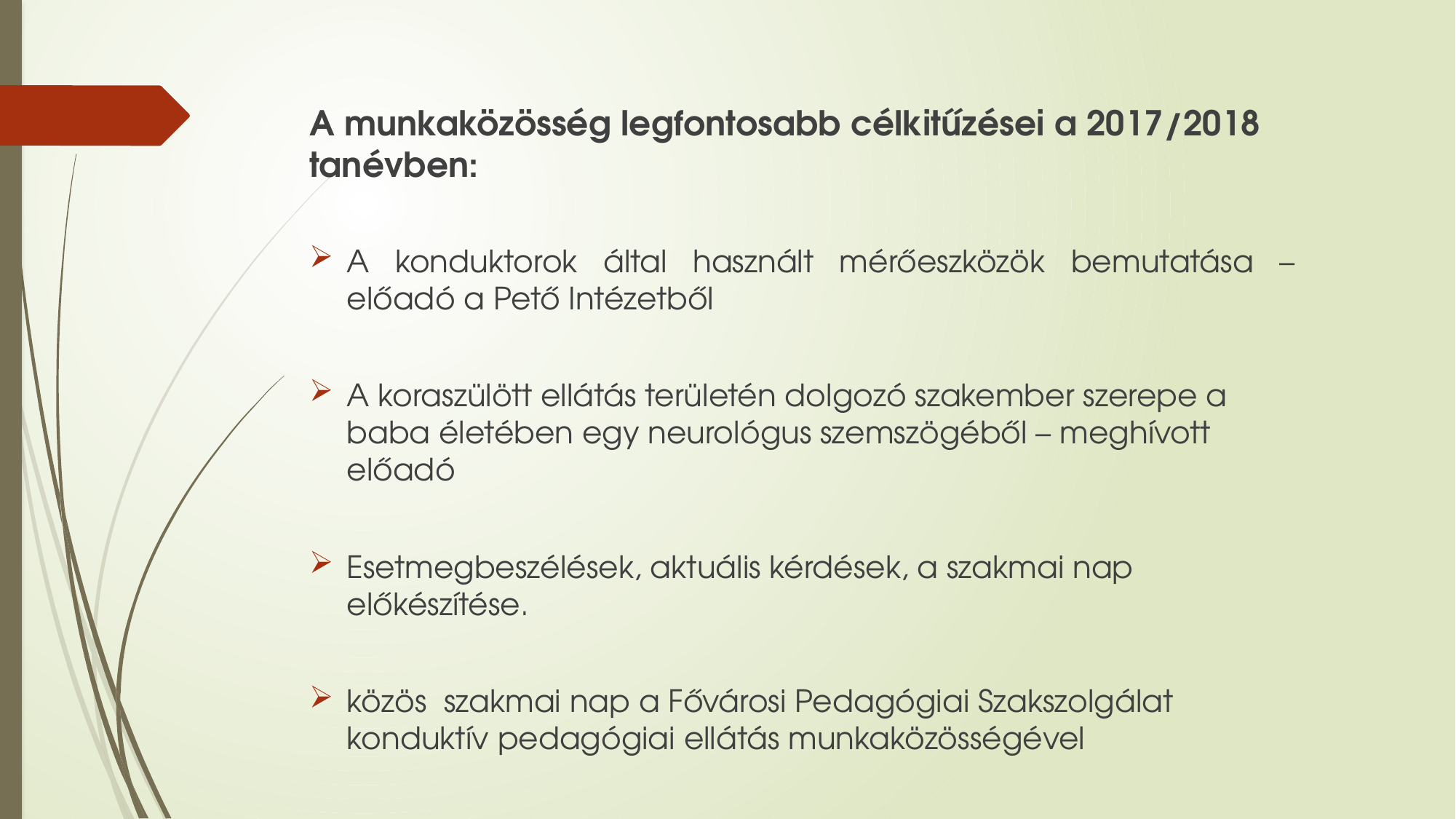

A munkaközösség legfontosabb célkitűzései a 2017/2018 tanévben:

A konduktorok által használt mérőeszközök bemutatása – előadó a Pető Intézetből

A koraszülött ellátás területén dolgozó szakember szerepe a baba életében egy neurológus szemszögéből – meghívott előadó

Esetmegbeszélések, aktuális kérdések, a szakmai nap előkészítése.

közös  szakmai nap a Fővárosi Pedagógiai Szakszolgálat konduktív pedagógiai ellátás munkaközösségével